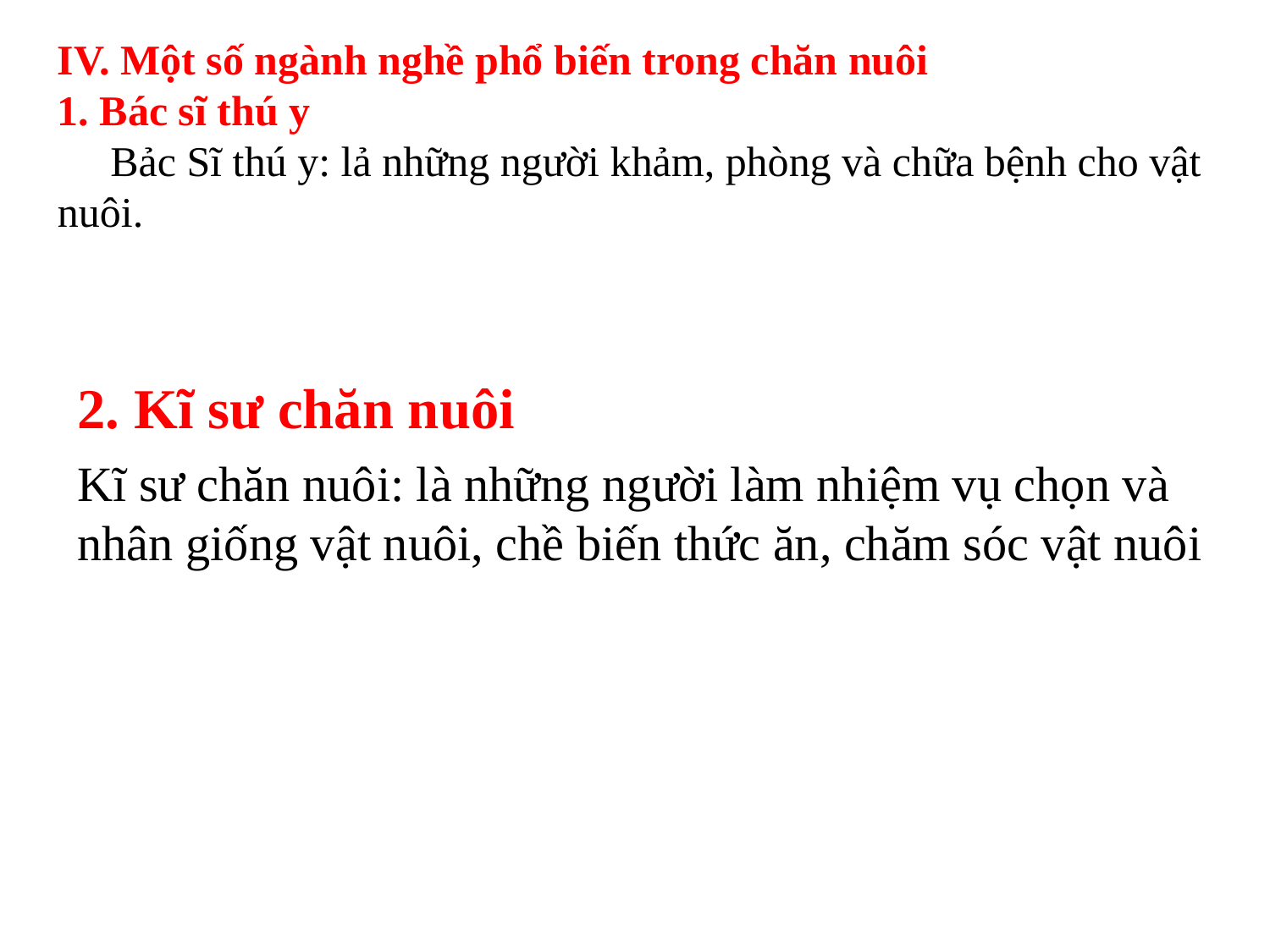

IV. Một số ngành nghề phổ biến trong chăn nuôi
1. Bác sĩ thú y
     Bảc Sĩ thú y: lả những người khảm, phòng và chữa bệnh cho vật nuôi.
2. Kĩ sư chăn nuôi
Kĩ sư chăn nuôi: là những người làm nhiệm vụ chọn và nhân giống vật nuôi, chề biến thức ăn, chăm sóc vật nuôi